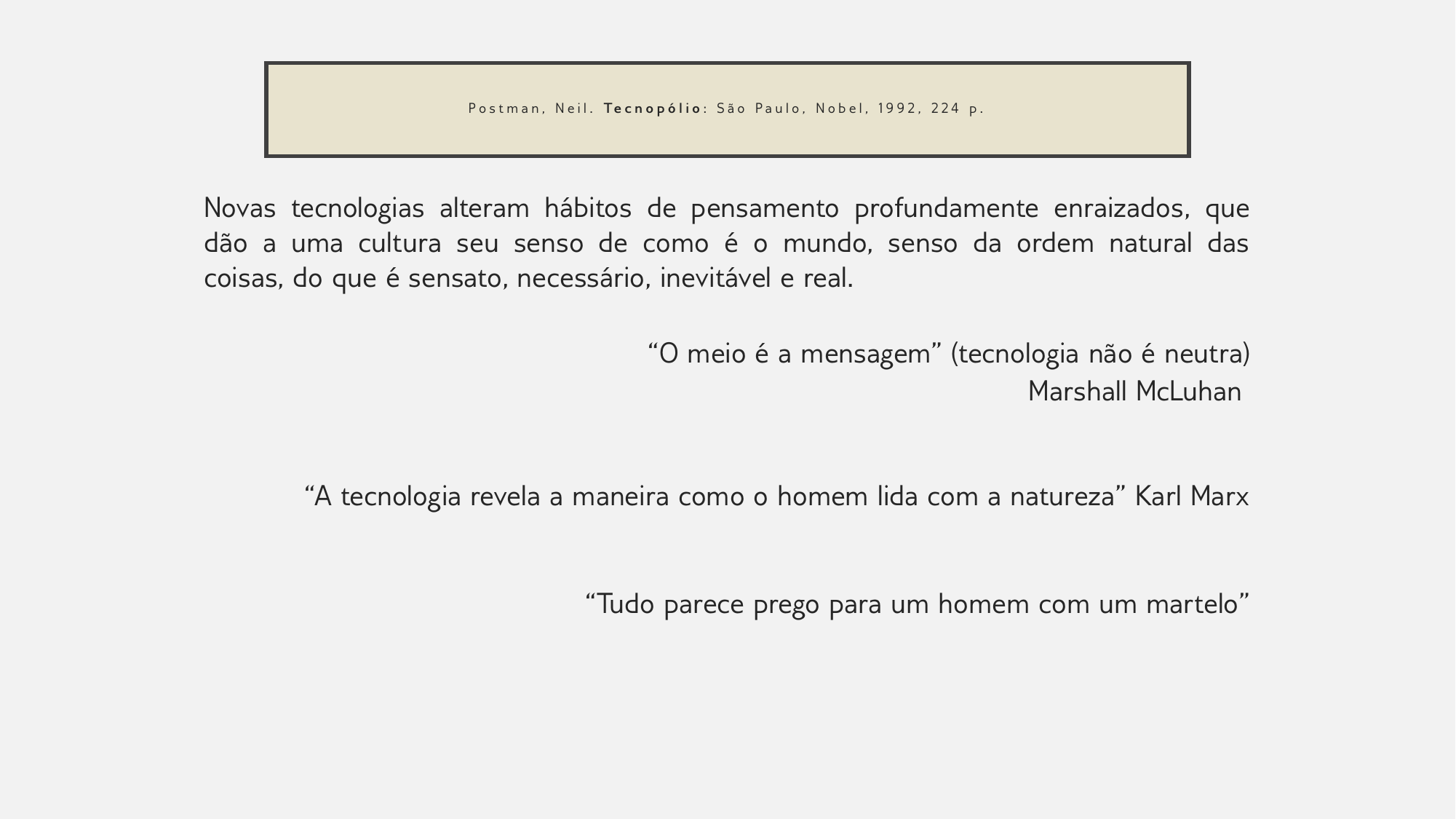

# Postman, Neil. Tecnopólio: São Paulo, Nobel, 1992, 224 p.
Novas tecnologias alteram hábitos de pensamento profundamente enraizados, que dão a uma cultura seu senso de como é o mundo, senso da ordem natural das coisas, do que é sensato, necessário, inevitável e real.

“O meio é a mensagem” (tecnologia não é neutra)
Marshall McLuhan
 
“A tecnologia revela a maneira como o homem lida com a natureza” Karl Marx
“Tudo parece prego para um homem com um martelo”